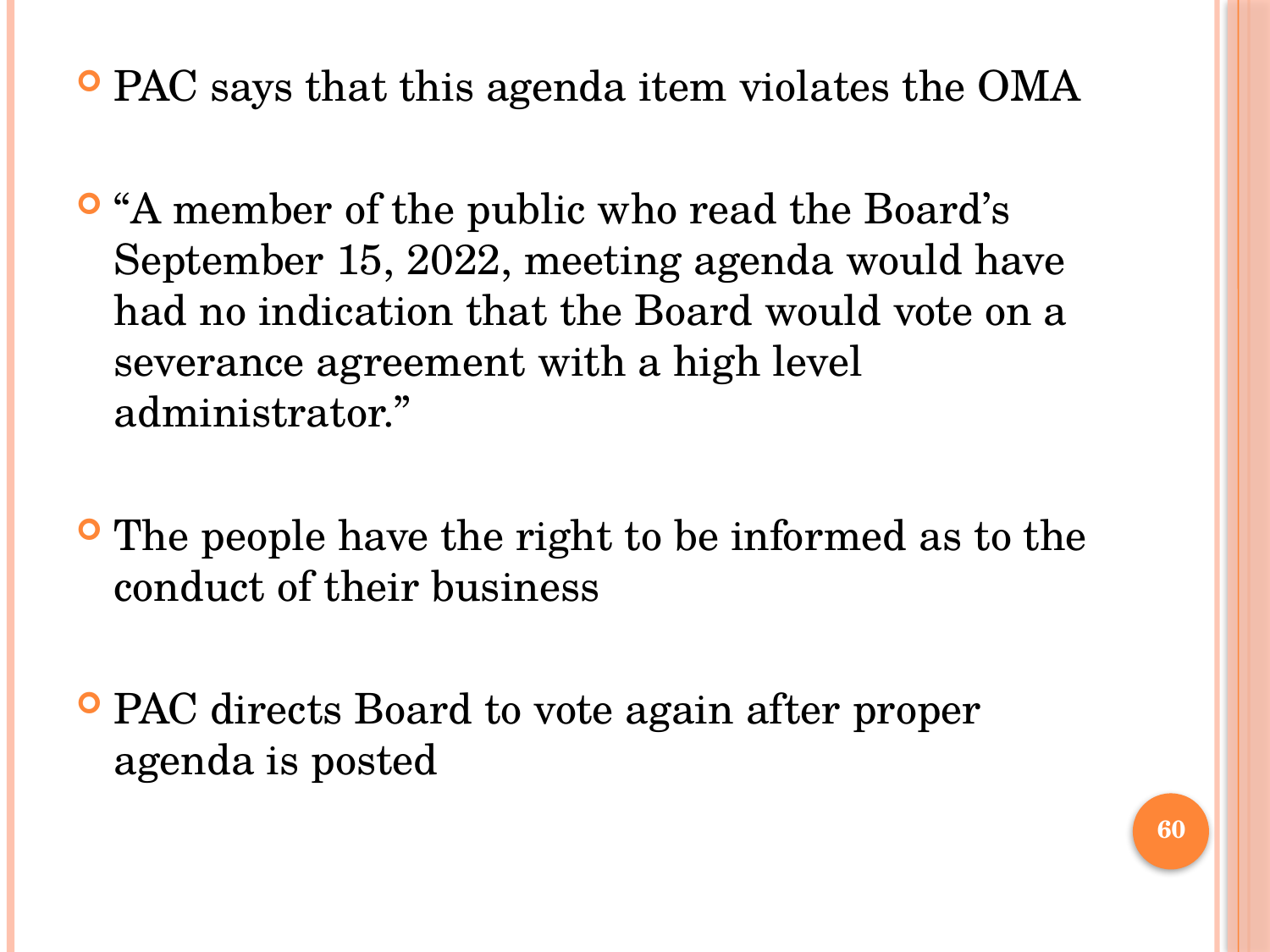

#
PAC says that this agenda item violates the OMA

“A member of the public who read the Board’s September 15, 2022, meeting agenda would have had no indication that the Board would vote on a severance agreement with a high level administrator.”

The people have the right to be informed as to the conduct of their business

PAC directs Board to vote again after proper agenda is posted
60